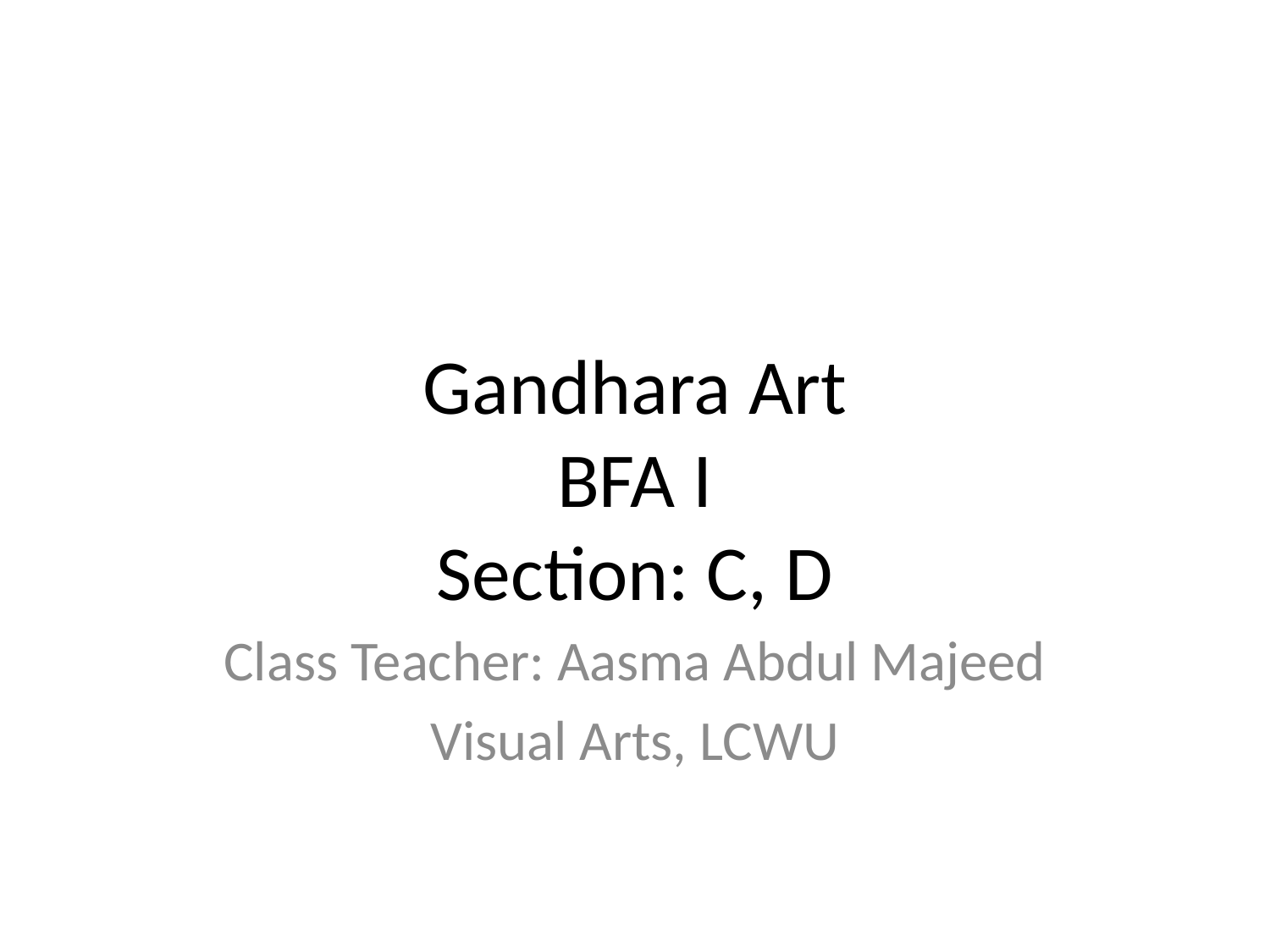

# Gandhara Art BFA I Section: C, D

Class Teacher: Aasma Abdul Majeed
Visual Arts, LCWU